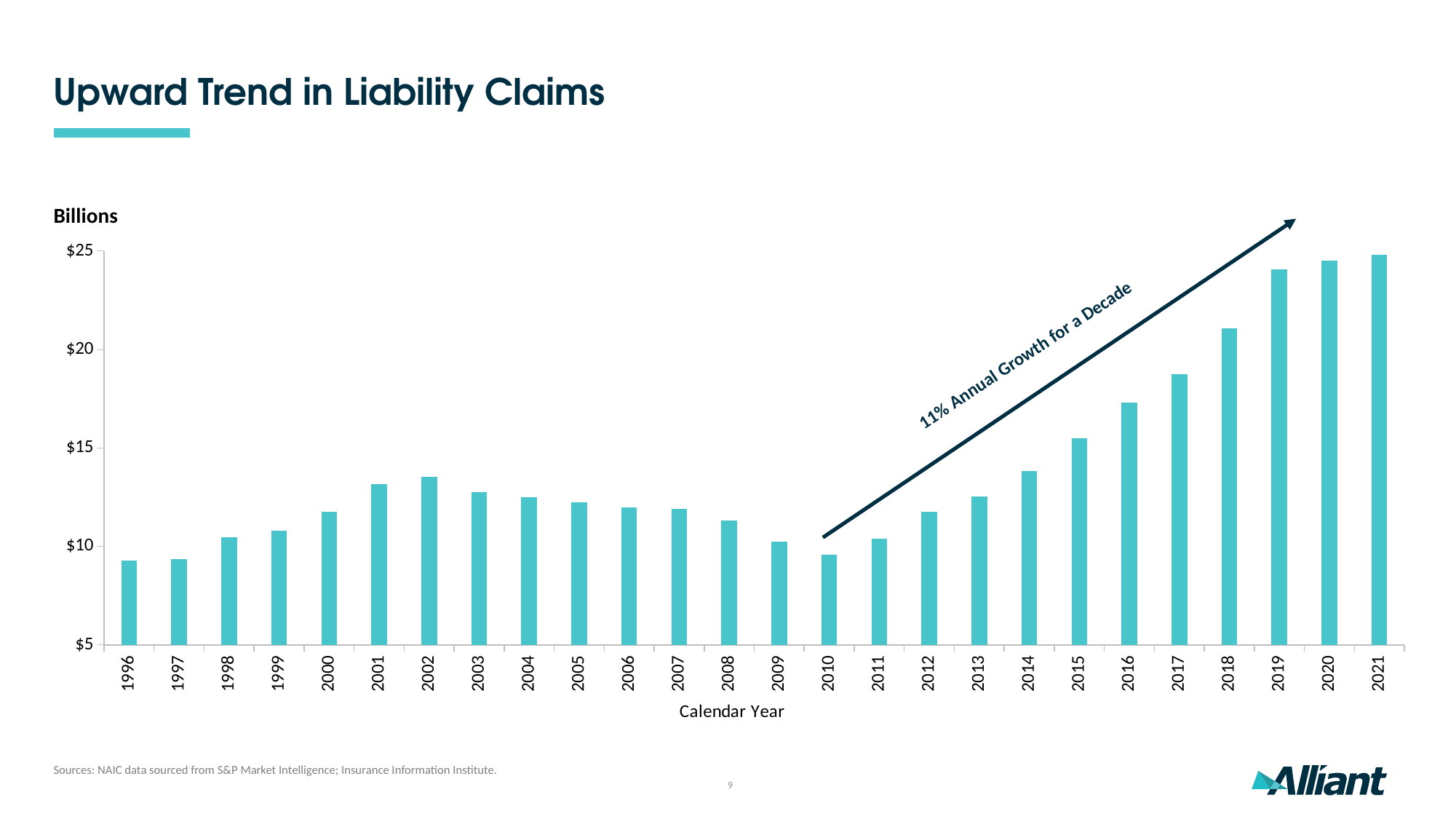

Upward Trend in Liability Claims
Billions

### Chart

| Category | Commercial Auto Liability |
|---|---|
| 1996 | 9.296277 |
| 1997 | 9.37774 |
| 1998 | 10.459836 |
| 1999 | 10.805181 |
| 2000 | 11.744764 |
| 2001 | 13.166359 |
| 2002 | 13.536058 |
| 2003 | 12.77406 |
| 2004 | 12.510996 |
| 2005 | 12.233346 |
| 2006 | 11.994251 |
| 2007 | 11.906125 |
| 2008 | 11.318763 |
| 2009 | 10.247404 |
| 2010 | 9.573737 |
| 2011 | 10.408467 |
| 2012 | 11.777087 |
| 2013 | 12.537333 |
| 2014 | 13.826613 |
| 2015 | 15.505293 |
| 2016 | 17.296913 |
| 2017 | 18.74144 |
| 2018 | 21.071167 |
| 2019 | 24.089993 |
| 2020 | 24.5 |
| 2021 | 24.8 |
11% Annual Growth for a Decade
Sources: NAIC data sourced from S&P Market Intelligence; Insurance Information Institute.
9